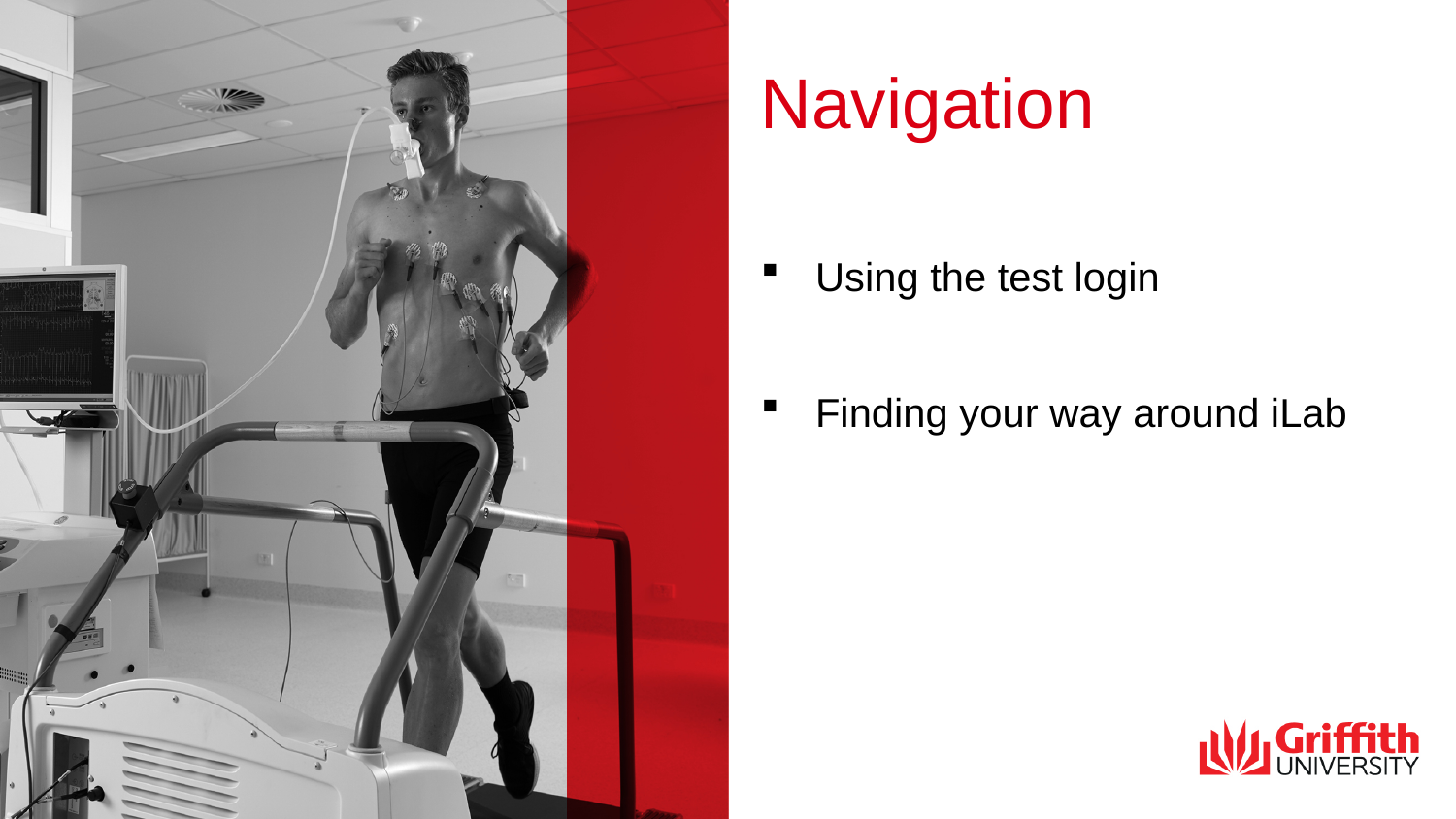

# Navigation
Using the test login

Finding your way around iLab